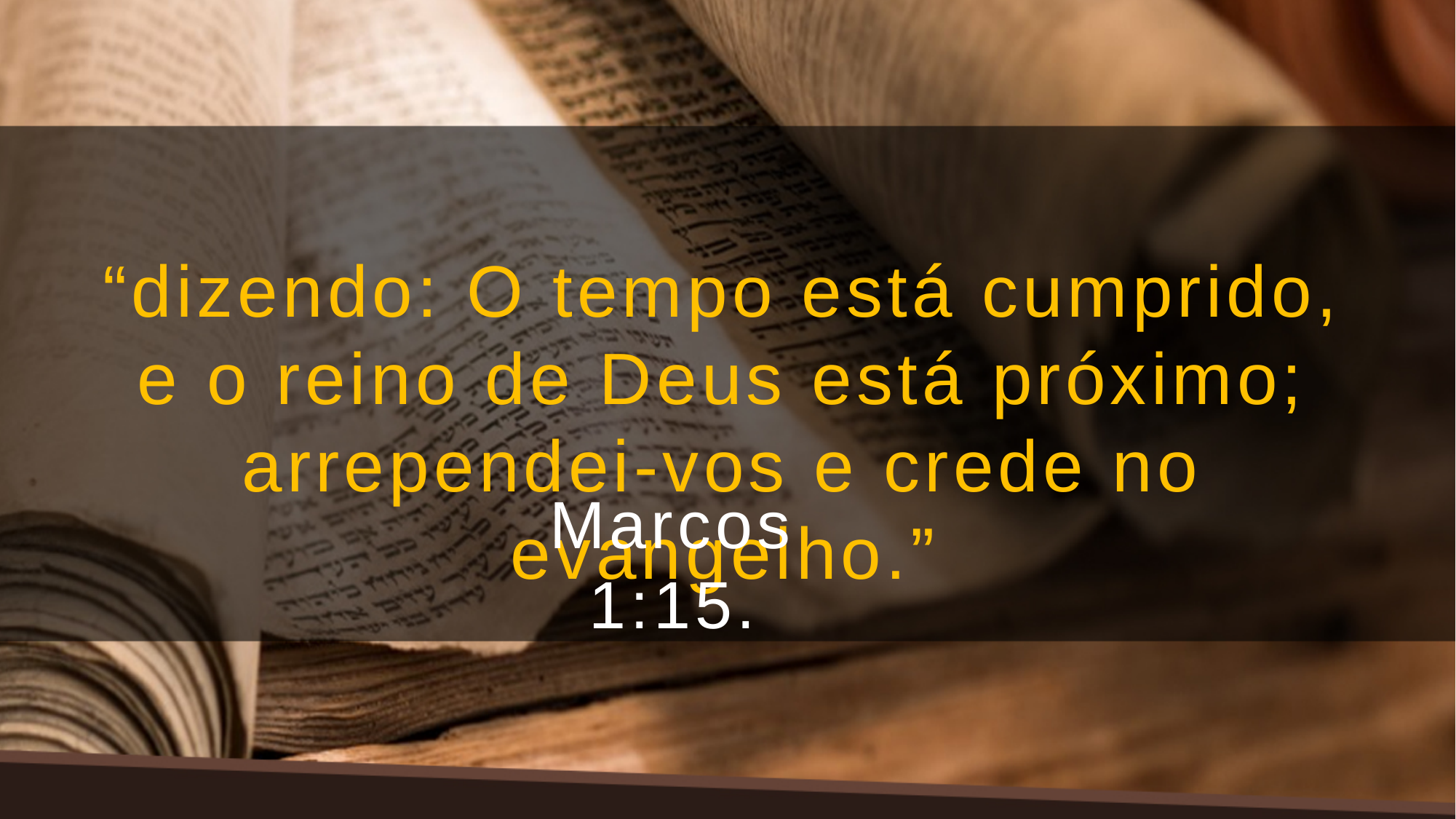

“dizendo: O tempo está cumprido, e o reino de Deus está próximo; arrependei-vos e crede no evangelho.”
Marcos 1:15.